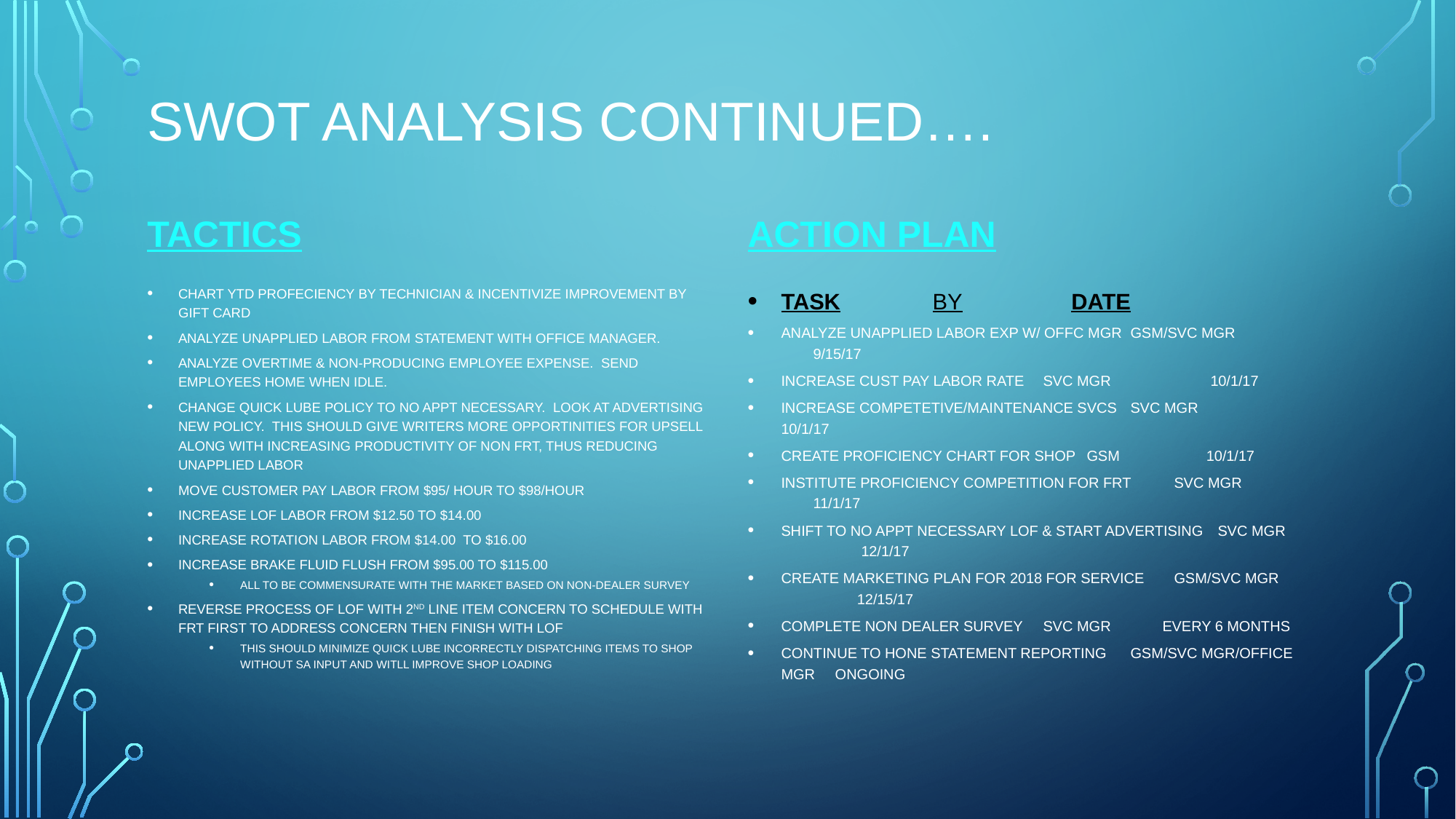

# SWOT ANALYSIS CONTINUED….
TACTICS
ACTION PLAN
CHART YTD PROFECIENCY BY TECHNICIAN & INCENTIVIZE IMPROVEMENT BY GIFT CARD
ANALYZE UNAPPLIED LABOR FROM STATEMENT WITH OFFICE MANAGER.
ANALYZE OVERTIME & NON-PRODUCING EMPLOYEE EXPENSE.  SEND EMPLOYEES HOME WHEN IDLE.
CHANGE QUICK LUBE POLICY TO NO APPT NECESSARY.  LOOK AT ADVERTISING NEW POLICY.  THIS SHOULD GIVE WRITERS MORE OPPORTINITIES FOR UPSELL ALONG WITH INCREASING PRODUCTIVITY OF NON FRT, THUS REDUCING UNAPPLIED LABOR
MOVE CUSTOMER PAY LABOR FROM $95/ HOUR TO $98/HOUR
INCREASE LOF LABOR FROM $12.50 TO $14.00
INCREASE ROTATION LABOR FROM $14.00  TO $16.00
INCREASE BRAKE FLUID FLUSH FROM $95.00 TO $115.00
ALL TO BE COMMENSURATE WITH THE MARKET BASED ON NON-DEALER SURVEY
REVERSE PROCESS OF LOF WITH 2ND LINE ITEM CONCERN TO SCHEDULE WITH FRT FIRST TO ADDRESS CONCERN THEN FINISH WITH LOF
THIS SHOULD MINIMIZE QUICK LUBE INCORRECTLY DISPATCHING ITEMS TO SHOP WITHOUT SA INPUT AND WITLL IMPROVE SHOP LOADING

TASK		                BY		                  DATE
ANALYZE UNAPPLIED LABOR EXP W/ OFFC MGR	GSM/SVC MGR	                    9/15/17
INCREASE CUST PAY LABOR RATE		SVC MGR	                    10/1/17
INCREASE COMPETETIVE/MAINTENANCE SVCS	SVC MGR	                     10/1/17
CREATE PROFICIENCY CHART FOR SHOP	GSM	                   10/1/17
INSTITUTE PROFICIENCY COMPETITION FOR FRT	SVC MGR	                    11/1/17
SHIFT TO NO APPT NECESSARY LOF & START ADVERTISING	SVC MGR	                     12/1/17
CREATE MARKETING PLAN FOR 2018 FOR SERVICE	GSM/SVC MGR	                    12/15/17
COMPLETE NON DEALER SURVEY		SVC MGR	        EVERY 6 MONTHS
CONTINUE TO HONE STATEMENT REPORTING	GSM/SVC MGR/OFFICE MGR     ONGOING